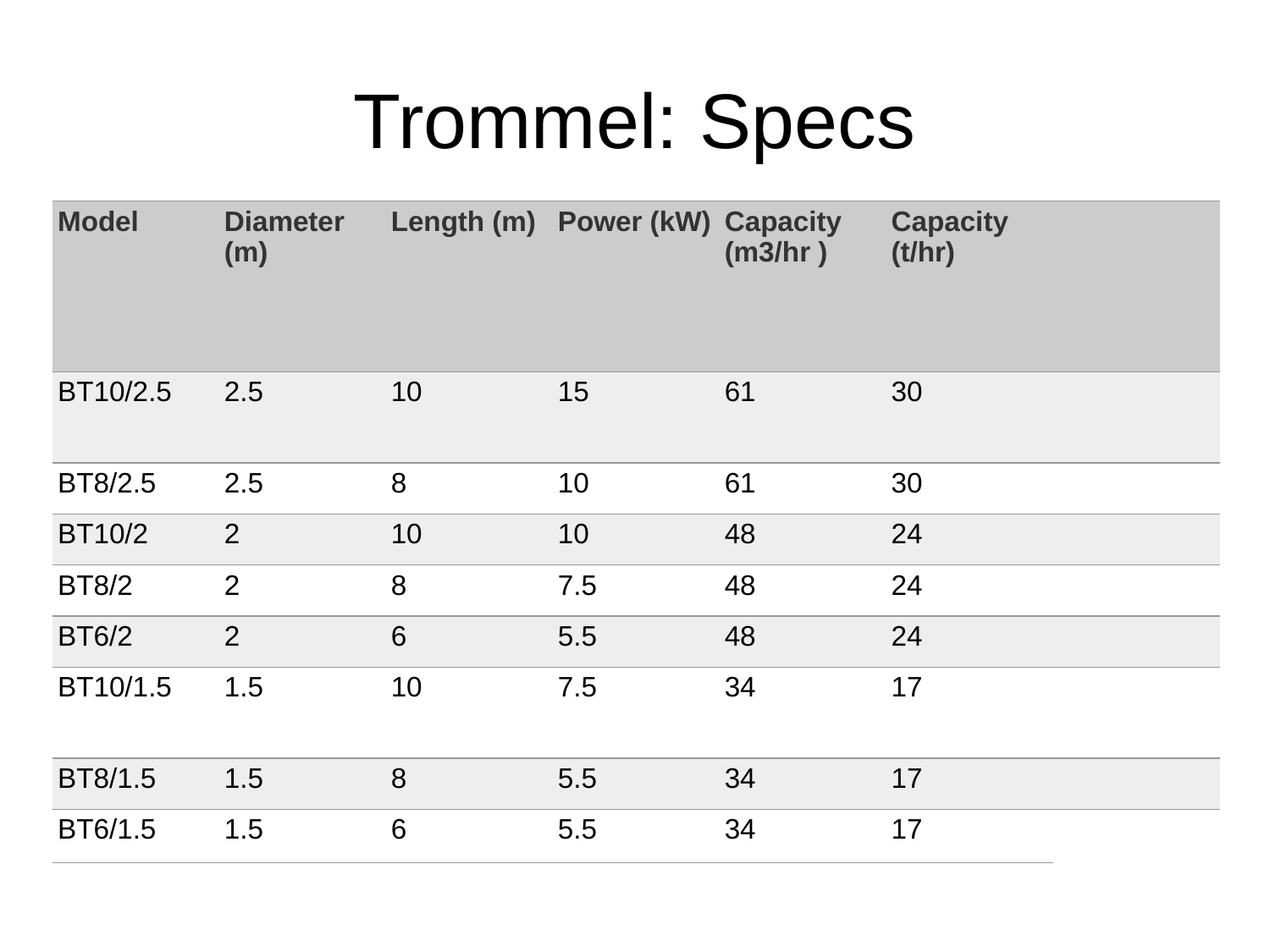

# Trommel: Specs
| Model | Diameter (m) | Length (m) | Power (kW) | Capacity (m3/hr ) | Capacity (t/hr) |  |
| --- | --- | --- | --- | --- | --- | --- |
| BT10/2.5 | 2.5 | 10 | 15 | 61 | 30 |  |
| BT8/2.5 | 2.5 | 8 | 10 | 61 | 30 |  |
| BT10/2 | 2 | 10 | 10 | 48 | 24 |  |
| BT8/2 | 2 | 8 | 7.5 | 48 | 24 |  |
| BT6/2 | 2 | 6 | 5.5 | 48 | 24 |  |
| BT10/1.5 | 1.5 | 10 | 7.5 | 34 | 17 |  |
| BT8/1.5 | 1.5 | 8 | 5.5 | 34 | 17 |  |
| BT6/1.5 | 1.5 | 6 | 5.5 | 34 | 17 |  |
88